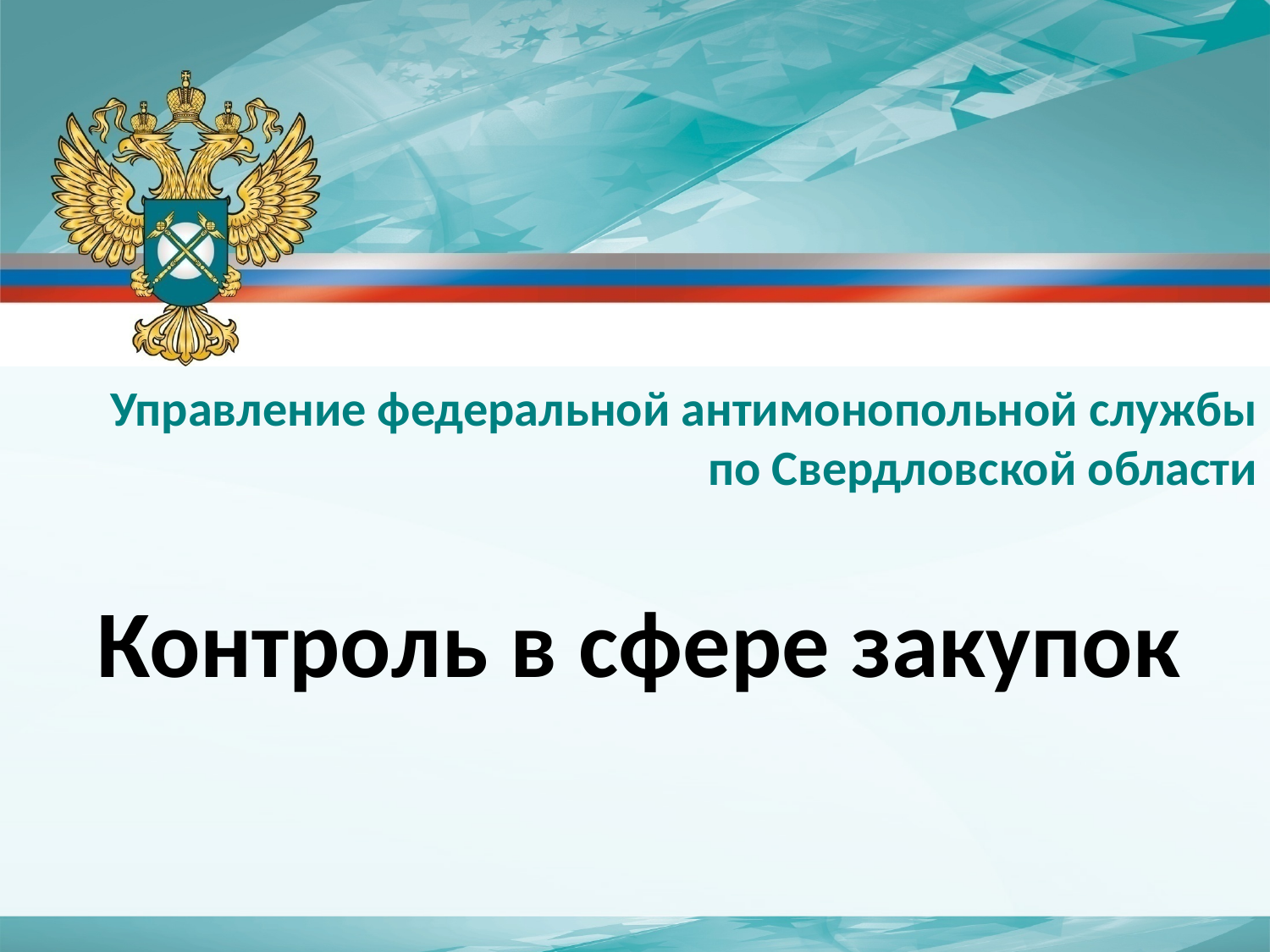

Управление федеральной антимонопольной службы
по Свердловской области
Контроль в сфере закупок